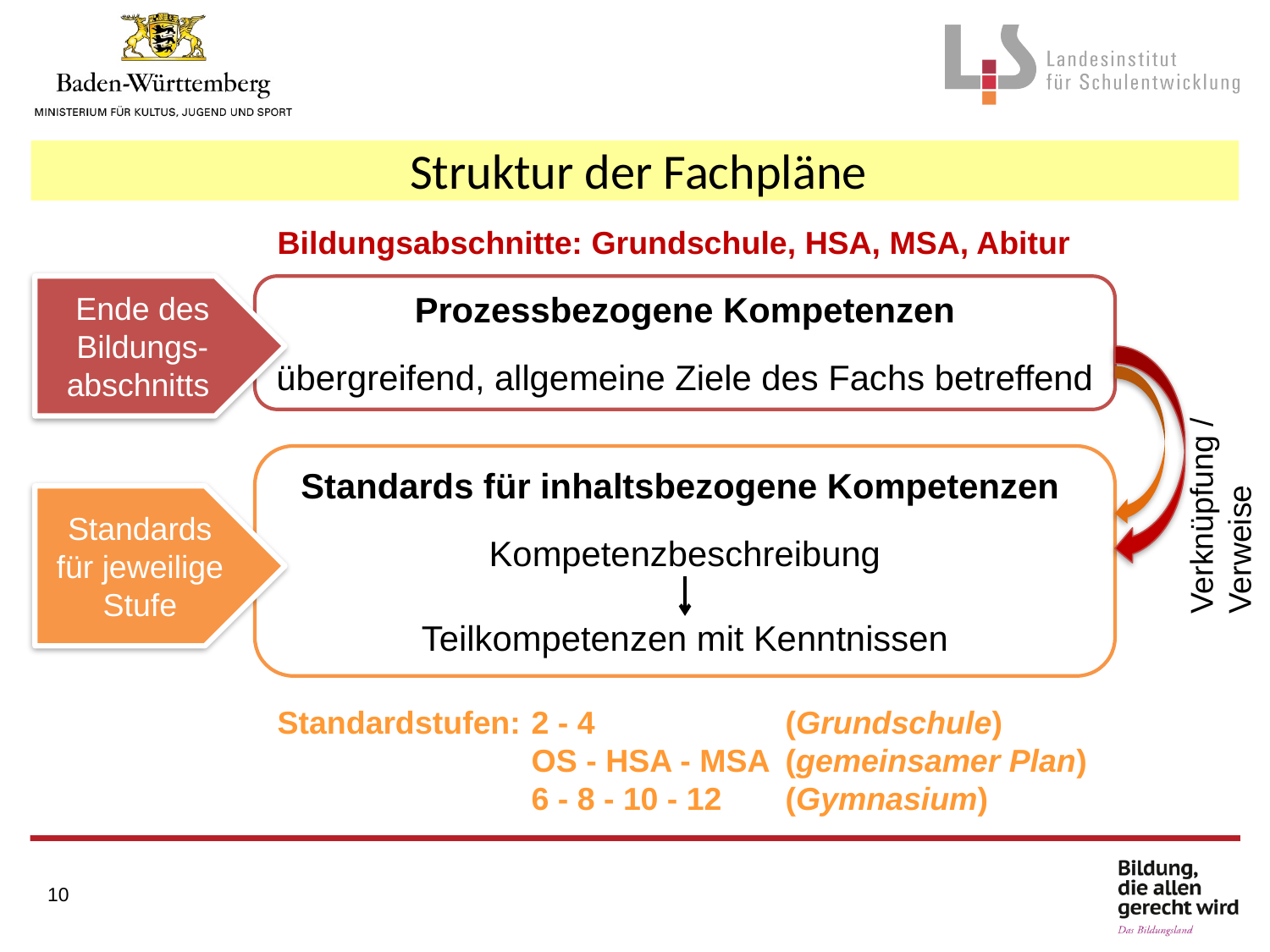

Struktur der Fachpläne
Bildungsabschnitte: Grundschule, HSA, MSA, Abitur
Ende des Bildungs-abschnitts
Prozessbezogene Kompetenzen

übergreifend, allgemeine Ziele des Fachs betreffend
Verknüpfung / Verweise

Standards für inhaltsbezogene Kompetenzen

Kompetenzbeschreibung

Teilkompetenzen mit Kenntnissen
Standards für jeweilige Stufe
Standardstufen:	2 - 4 		(Grundschule)
	            	OS - HSA - MSA	(gemeinsamer Plan)
	            	6 - 8 - 10 - 12 	(Gymnasium)
10